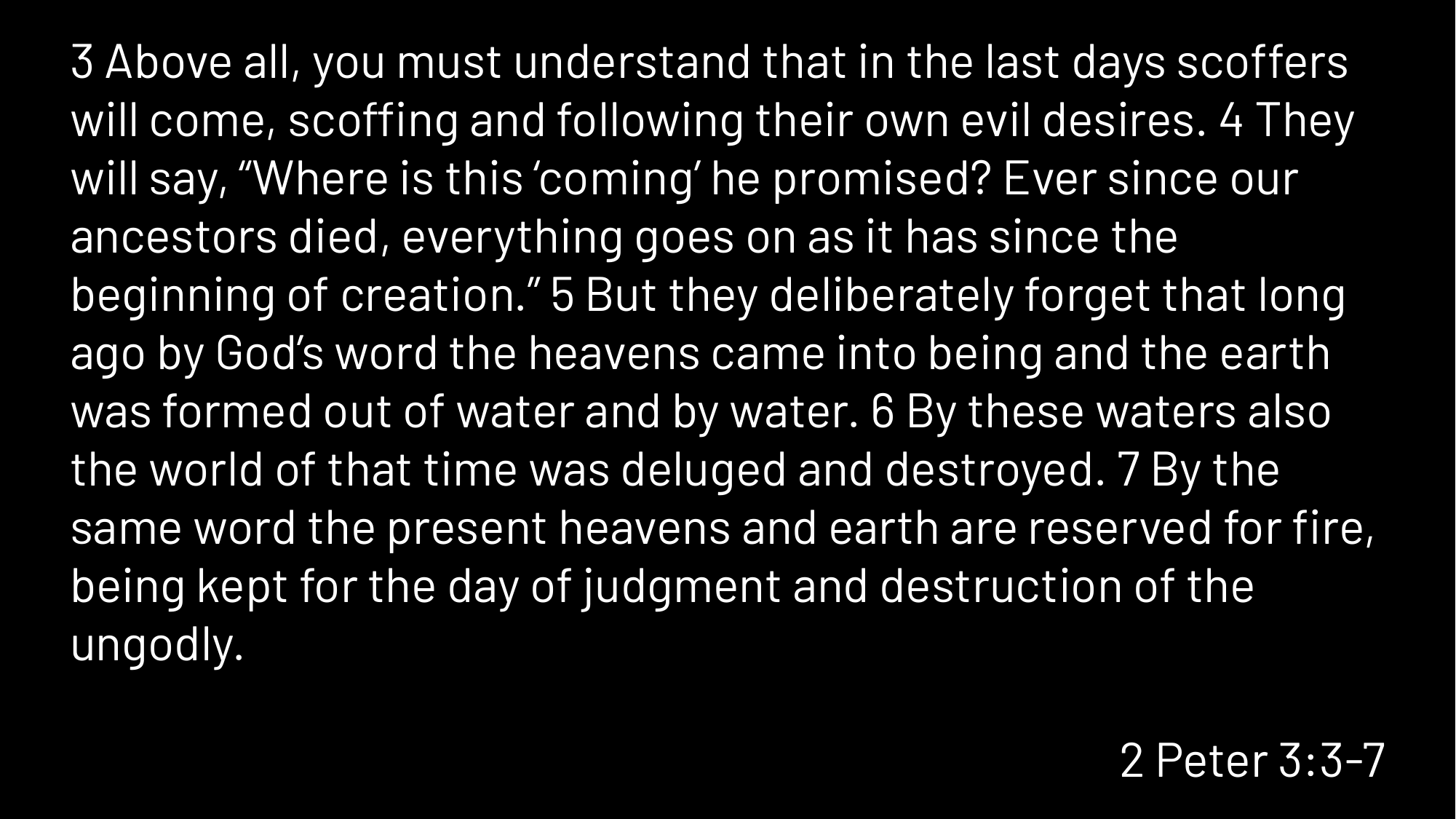

3 Above all, you must understand that in the last days scoffers will come, scoffing and following their own evil desires. 4 They will say, “Where is this ‘coming’ he promised? Ever since our ancestors died, everything goes on as it has since the beginning of creation.” 5 But they deliberately forget that long ago by God’s word the heavens came into being and the earth was formed out of water and by water. 6 By these waters also the world of that time was deluged and destroyed. 7 By the same word the present heavens and earth are reserved for fire, being kept for the day of judgment and destruction of the ungodly.

2 Peter 3:3-7
A biblical study of death and afterlife and how they impact our lives now